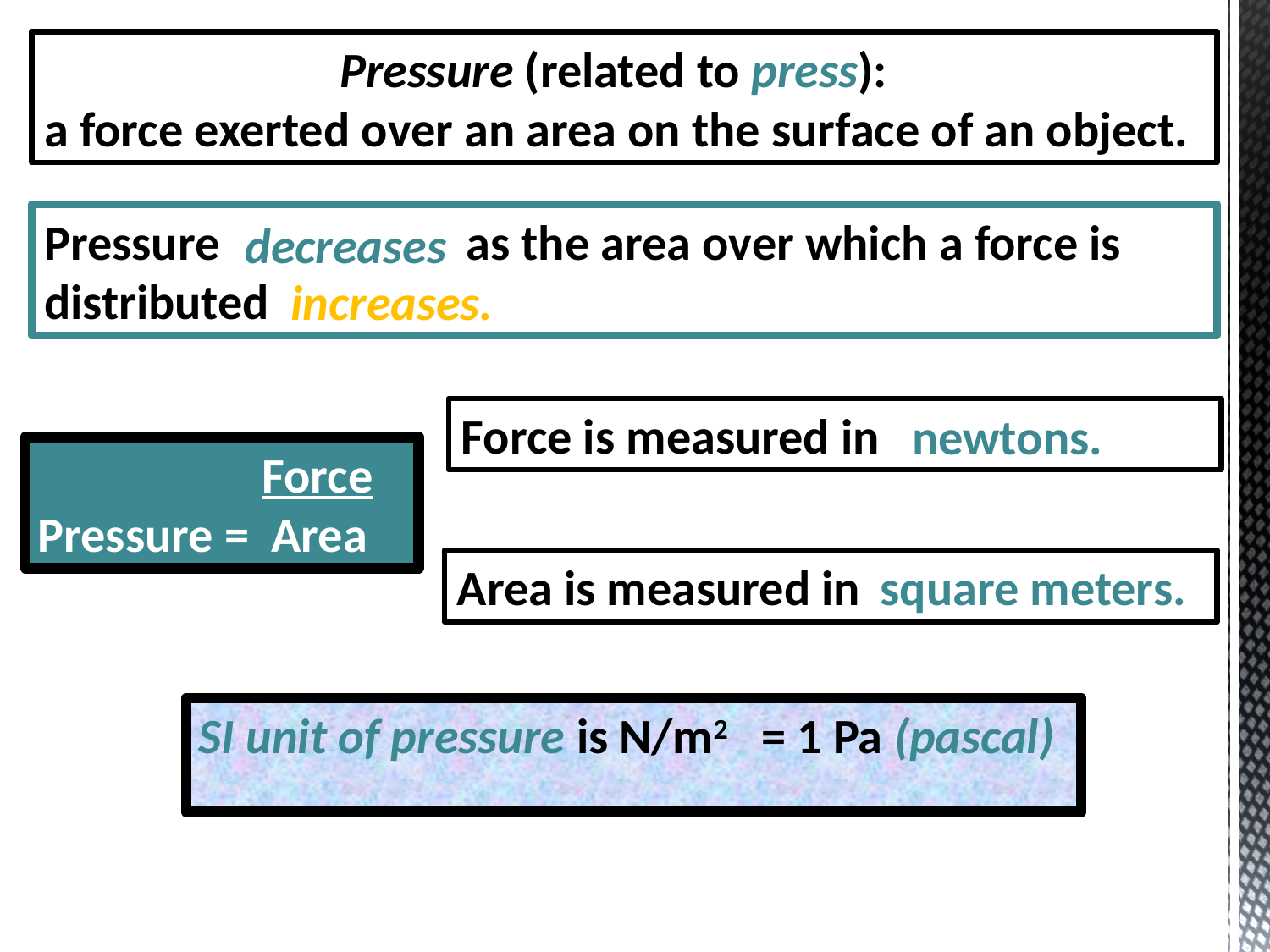

Pressure (related to press):
a force exerted over an area on the surface of an object.
Pressure                      as the area over which a force is distributed
decreases
increases.
Force is measured in
newtons.
                    Force
Pressure =  Area
Area is measured in
square meters.
SI unit of pressure is N/m2   = 1 Pa (pascal)